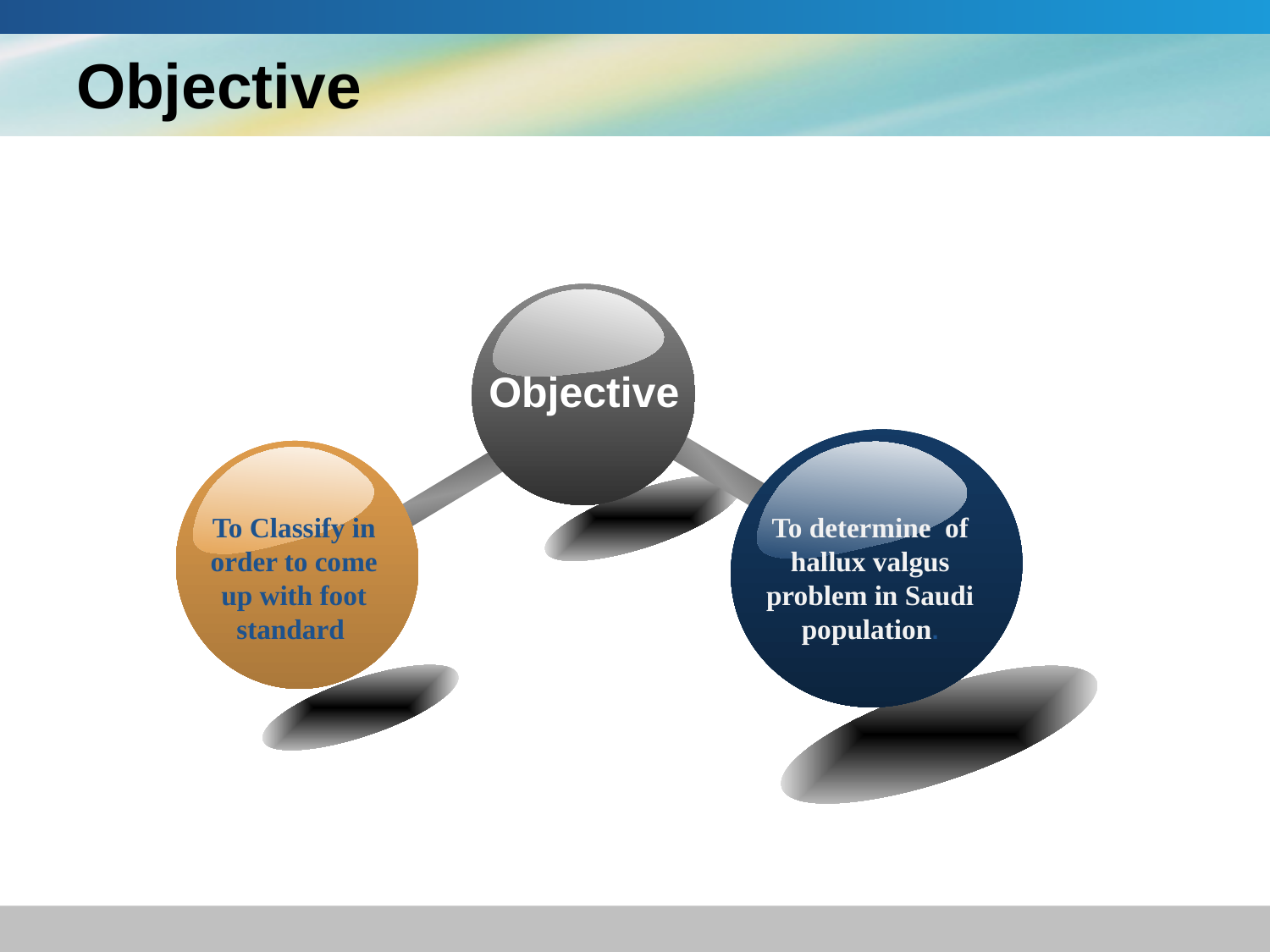

# Objective

Objective

To Classify in order to come up with foot standard

To determine  of hallux valgus problem in Saudi population.